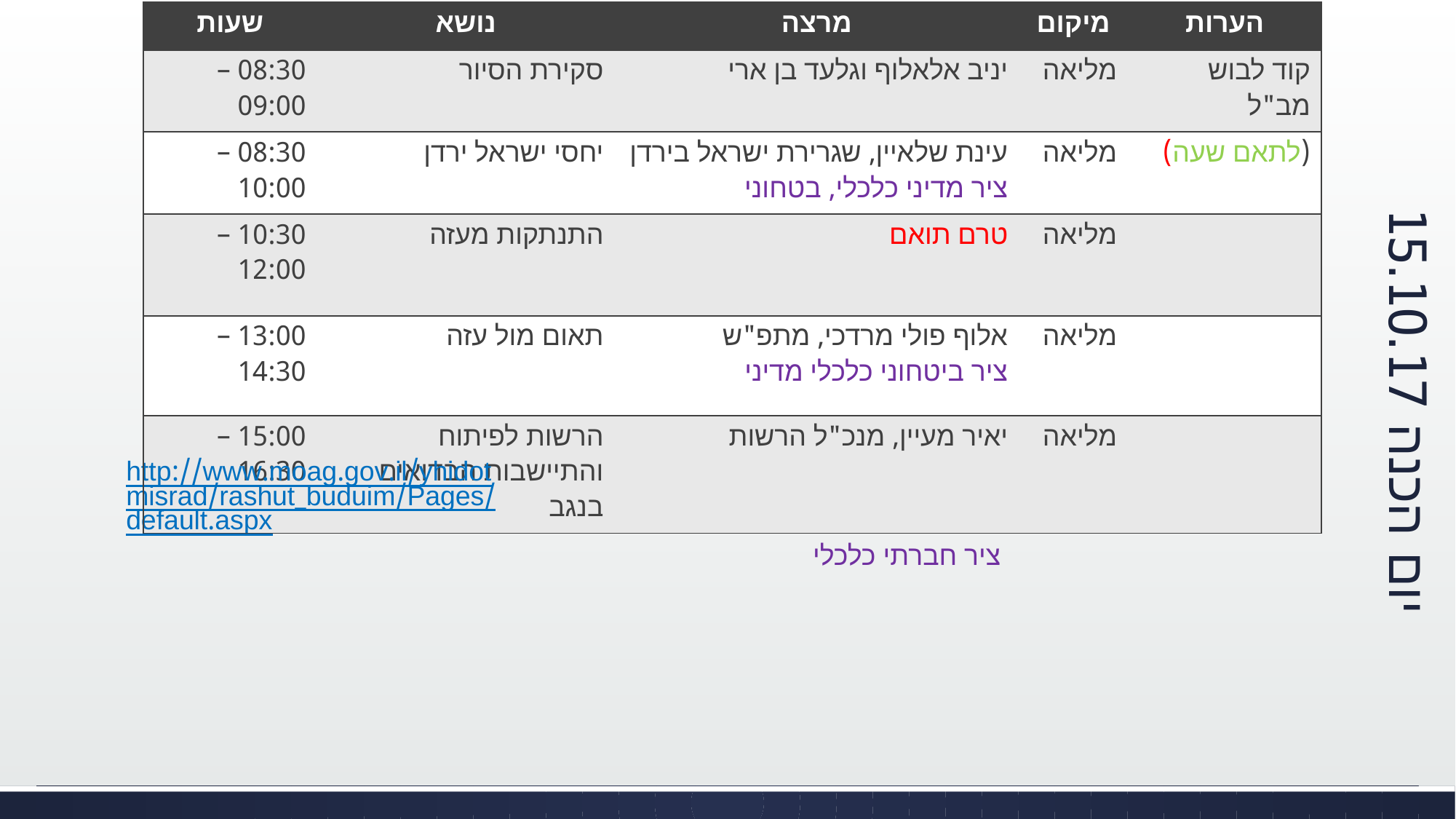

| שעות | נושא | מרצה | מיקום | הערות |
| --- | --- | --- | --- | --- |
| 08:30 – 09:00 | סקירת הסיור | יניב אלאלוף וגלעד בן ארי | מליאה | קוד לבוש מב"ל |
| 08:30 – 10:00 | יחסי ישראל ירדן | עינת שלאיין, שגרירת ישראל בירדן ציר מדיני כלכלי, בטחוני | מליאה | (לתאם שעה) |
| 10:30 – 12:00 | התנתקות מעזה | טרם תואם | מליאה |  |
| 13:00 – 14:30 | תאום מול עזה | אלוף פולי מרדכי, מתפ"ש ציר ביטחוני כלכלי מדיני | מליאה |  |
| 15:00 – 16:30 | הרשות לפיתוח והתיישבות הבדואים בנגב | יאיר מעיין, מנכ"ל הרשות http://www.moag.gov.il/yhidotmisrad/rashut\_buduim/Pages/default.aspx ציר חברתי כלכלי | מליאה |  |
# יום הכנה 15.10.17